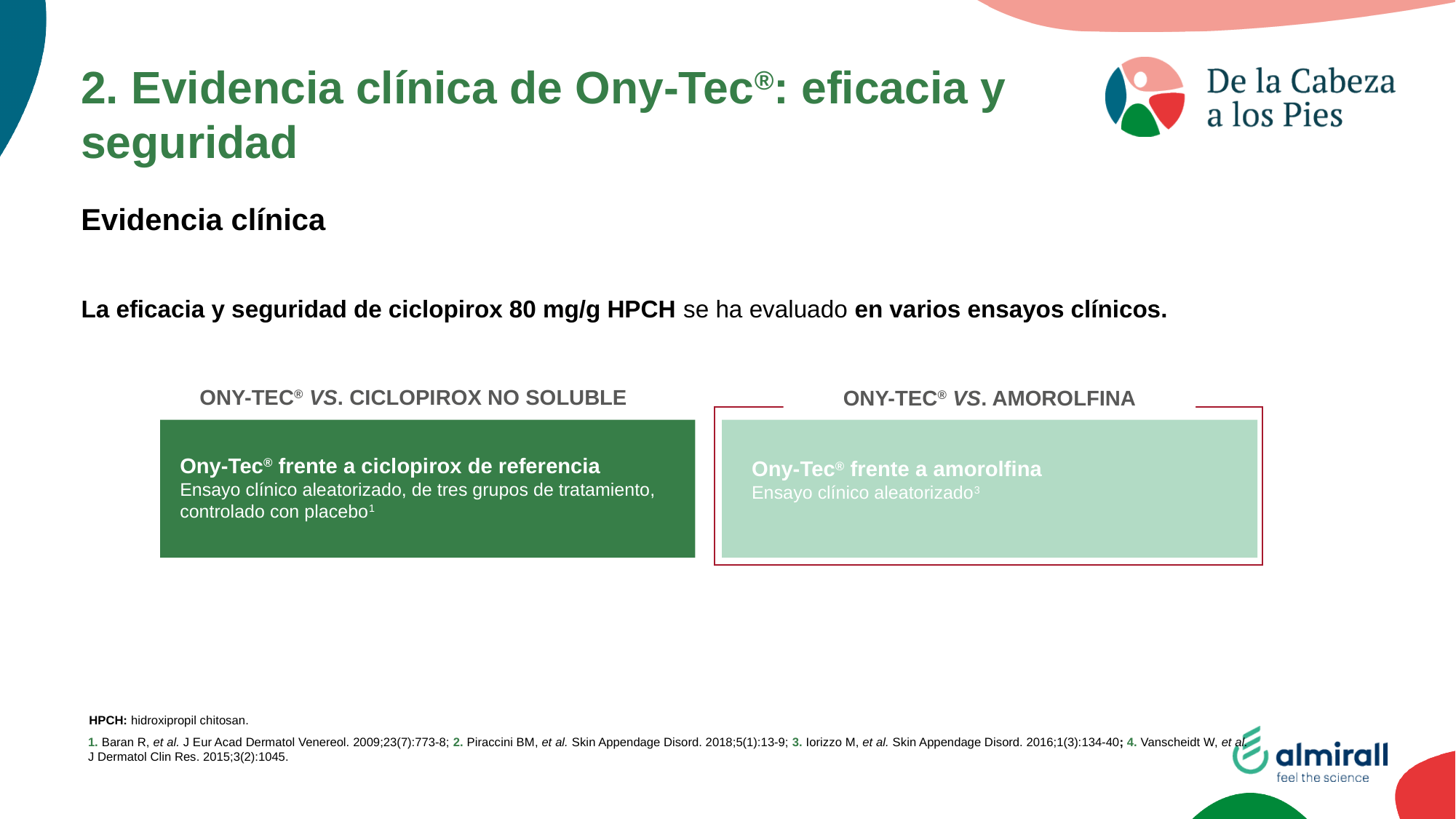

2. Evidencia clínica de Ony-Tec®: eficacia y seguridad
Evidencia clínica
La eficacia y seguridad de ciclopirox 80 mg/g HPCH se ha evaluado en varios ensayos clínicos.
ONY-TEC® VS. CICLOPIROX NO SOLUBLE
ONY-TEC® VS. AMOROLFINA

Ony-Tec® frente a ciclopirox de referencia
Ensayo clínico aleatorizado, de tres grupos de tratamiento, controlado con placebo1

Ony-Tec® frente a amorolfina
Ensayo clínico aleatorizado3
HPCH: hidroxipropil chitosan.
1. Baran R, et al. J Eur Acad Dermatol Venereol. 2009;23(7):773-8; 2. Piraccini BM, et al. Skin Appendage Disord. 2018;5(1):13-9; 3. Iorizzo M, et al. Skin Appendage Disord. 2016;1(3):134-40; 4. Vanscheidt W, et al. J Dermatol Clin Res. 2015;3(2):1045.